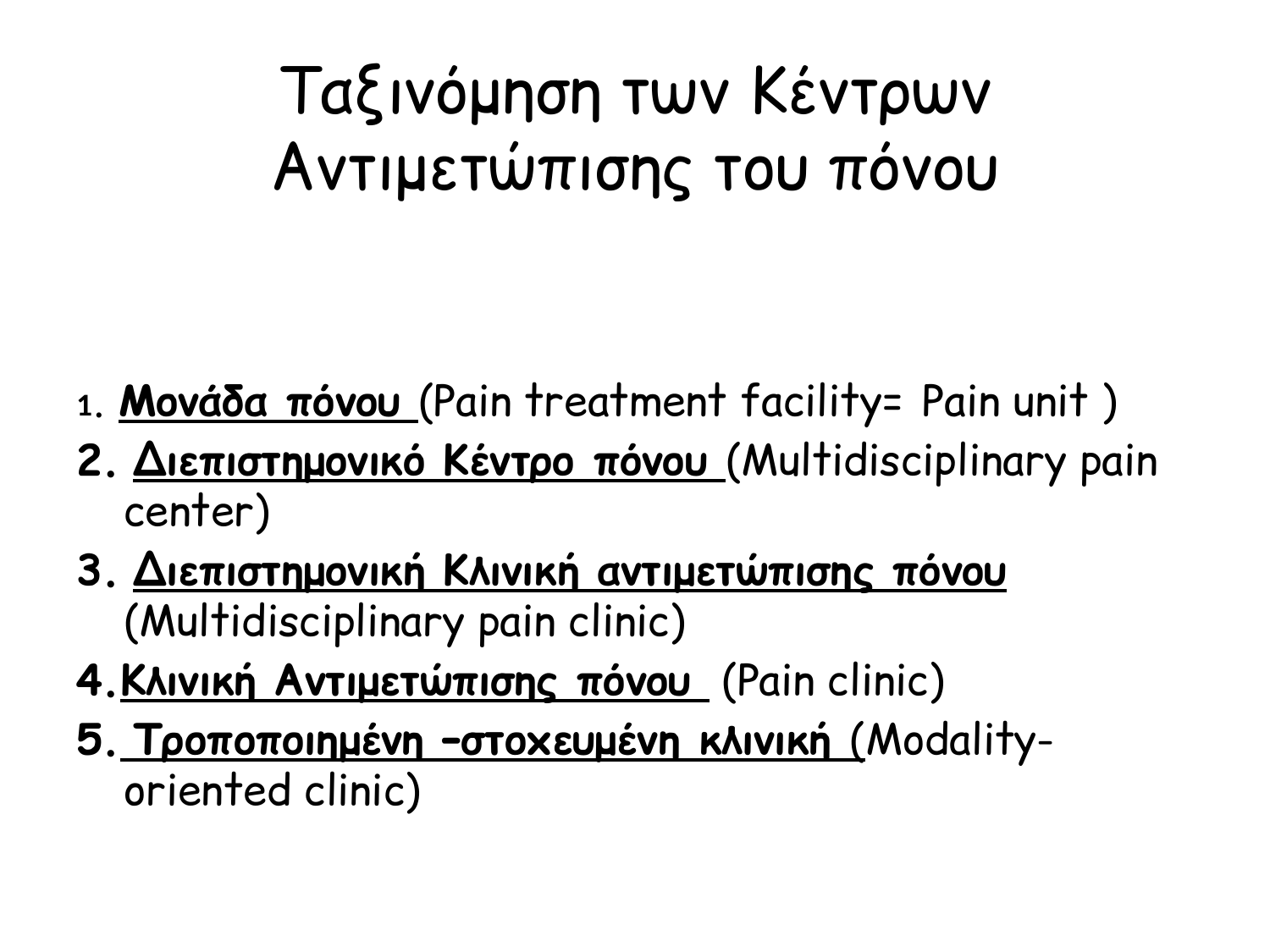

# Ταξινόμηση των Κέντρων Αντιμετώπισης του πόνου
1. Μονάδα πόνου (Pain treatment facility= Pain unit )
2. Διεπιστημονικό Κέντρο πόνου (Multidisciplinary pain center)
3. Διεπιστημονική Κλινική αντιμετώπισης πόνου (Multidisciplinary pain clinic)
4.Κλινική Αντιμετώπισης πόνου  (Pain clinic)
5. Τροποποιημένη –στοχευμένη κλινική (Modality-oriented clinic)